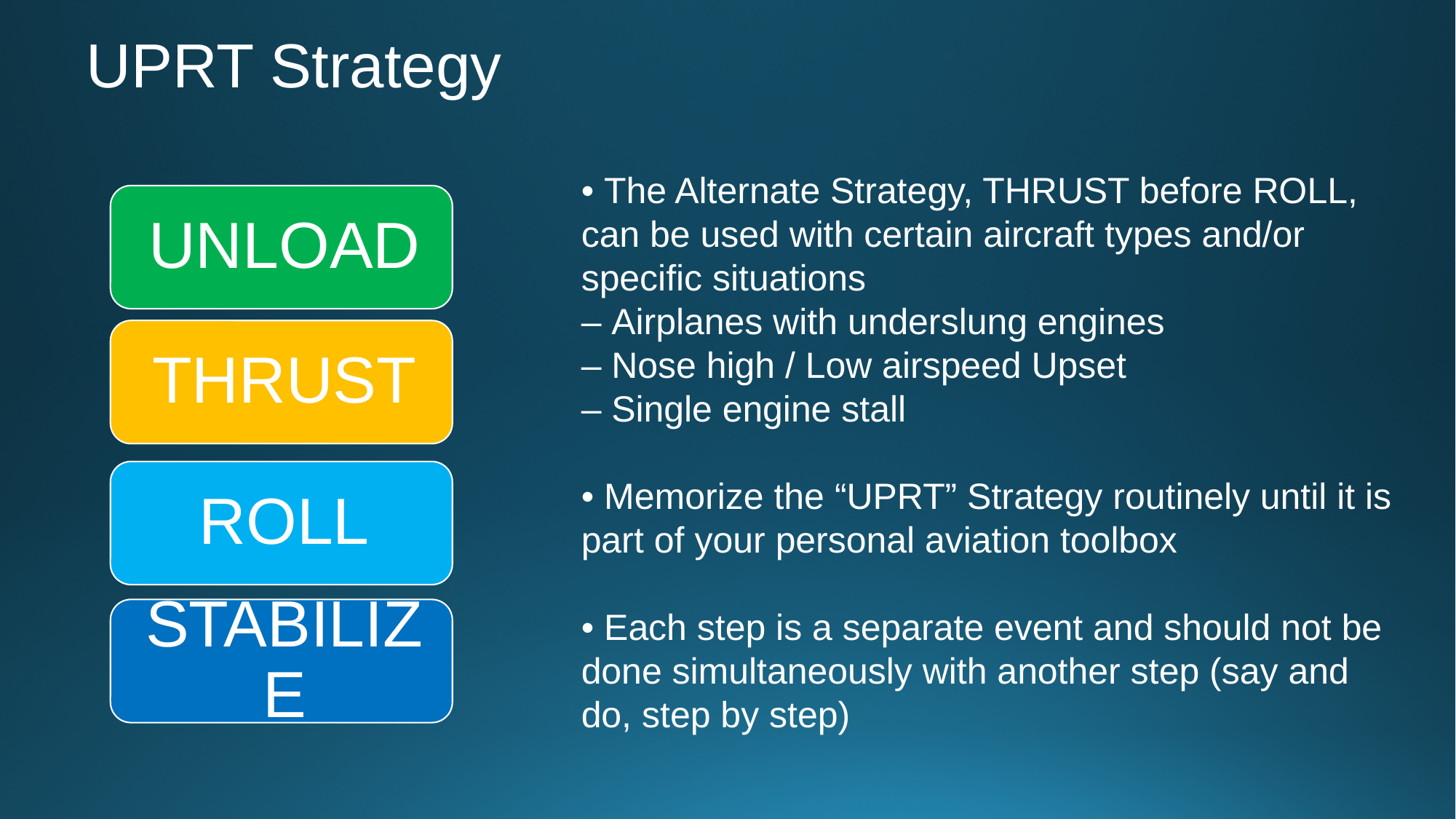

# UPRT Strategy
UNLOAD
THRUST
ROLL
STABILIZE
• The Alternate Strategy, THRUST before ROLL, can be used with certain aircraft types and/or specific situations
– Airplanes with underslung engines
– Nose high / Low airspeed Upset
– Single engine stall

• Memorize the “UPRT” Strategy routinely until it is part of your personal aviation toolbox

• Each step is a separate event and should not be done simultaneously with another step (say and do, step by step)